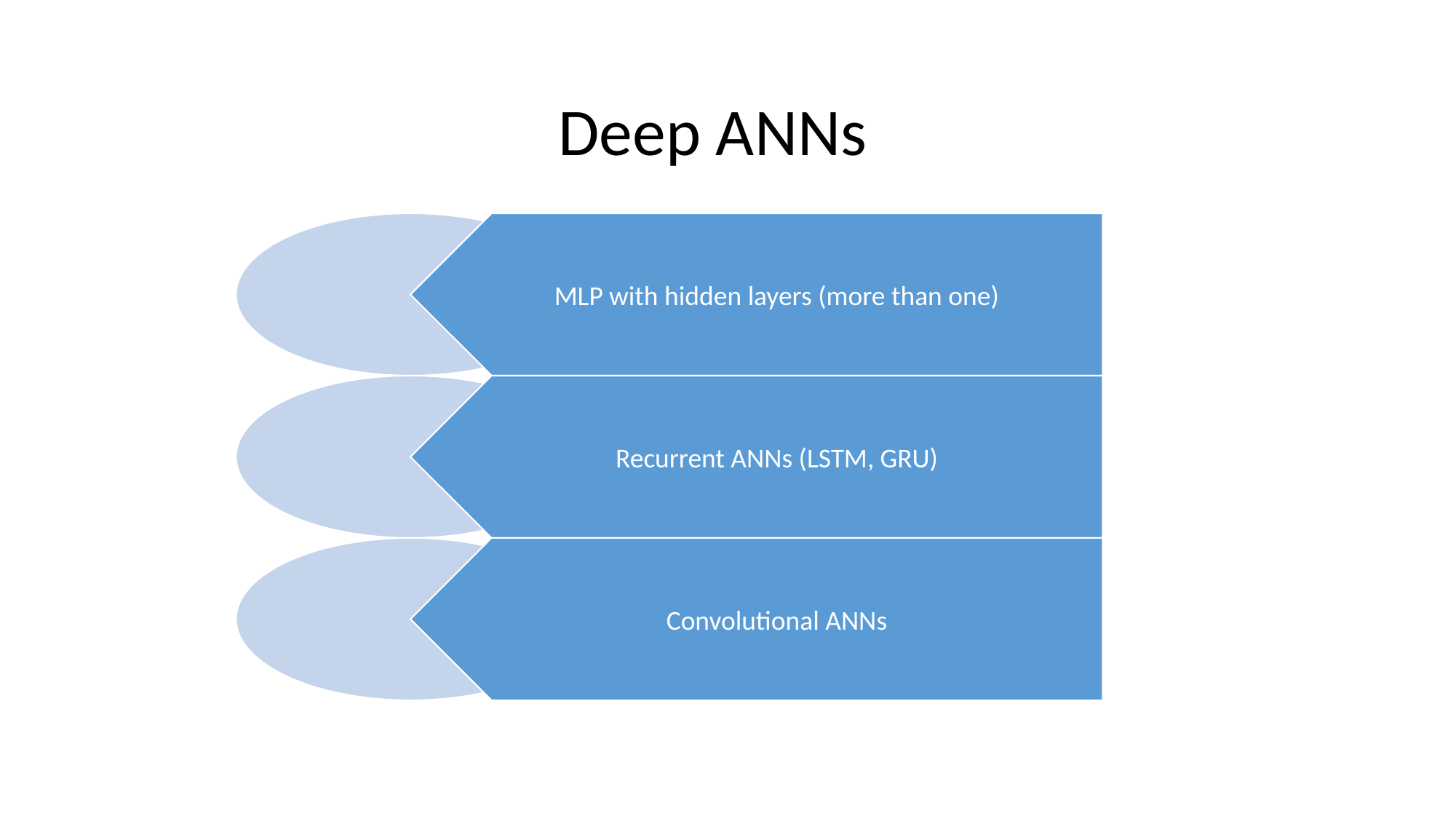

# Deep ANNs
MLP with hidden layers (more than one)
Recurrent ANNs (LSTM, GRU)
Convolutional ANNs